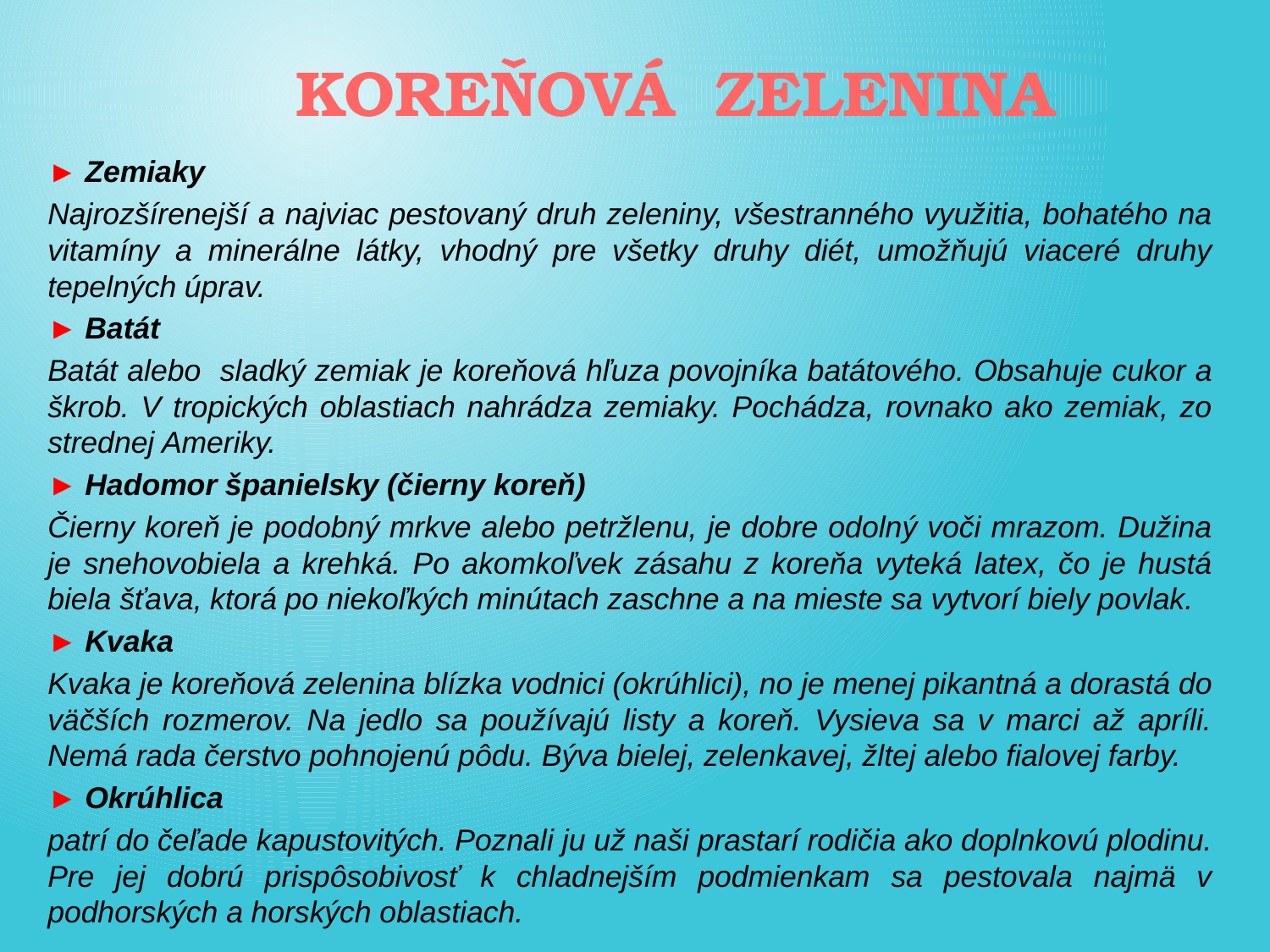

# KOREŇOVÁ  ZELENINA
► Zemiaky
Najrozšírenejší a najviac pestovaný druh zeleniny, všestranného využitia, bohatého na vitamíny a minerálne látky, vhodný pre všetky druhy diét, umožňujú viaceré druhy tepelných úprav.
► Batát
Batát alebo  sladký zemiak je koreňová hľuza povojníka batátového. Obsahuje cukor a škrob. V tropických oblastiach nahrádza zemiaky. Pochádza, rovnako ako zemiak, zo strednej Ameriky.
► Hadomor španielsky (čierny koreň)
Čierny koreň je podobný mrkve alebo petržlenu, je dobre odolný voči mrazom. Dužina je snehovobiela a krehká. Po akomkoľvek zásahu z koreňa vyteká latex, čo je hustá biela šťava, ktorá po niekoľkých minútach zaschne a na mieste sa vytvorí biely povlak.
► Kvaka
Kvaka je koreňová zelenina blízka vodnici (okrúhlici), no je menej pikantná a dorastá do väčších rozmerov. Na jedlo sa používajú listy a koreň. Vysieva sa v marci až apríli. Nemá rada čerstvo pohnojenú pôdu. Býva bielej, zelenkavej, žltej alebo fialovej farby.
► Okrúhlica
patrí do čeľade kapustovitých. Poznali ju už naši prastarí rodičia ako doplnkovú plodinu. Pre jej dobrú prispôsobivosť k chladnejším podmienkam sa pestovala najmä v podhorských a horských oblastiach.